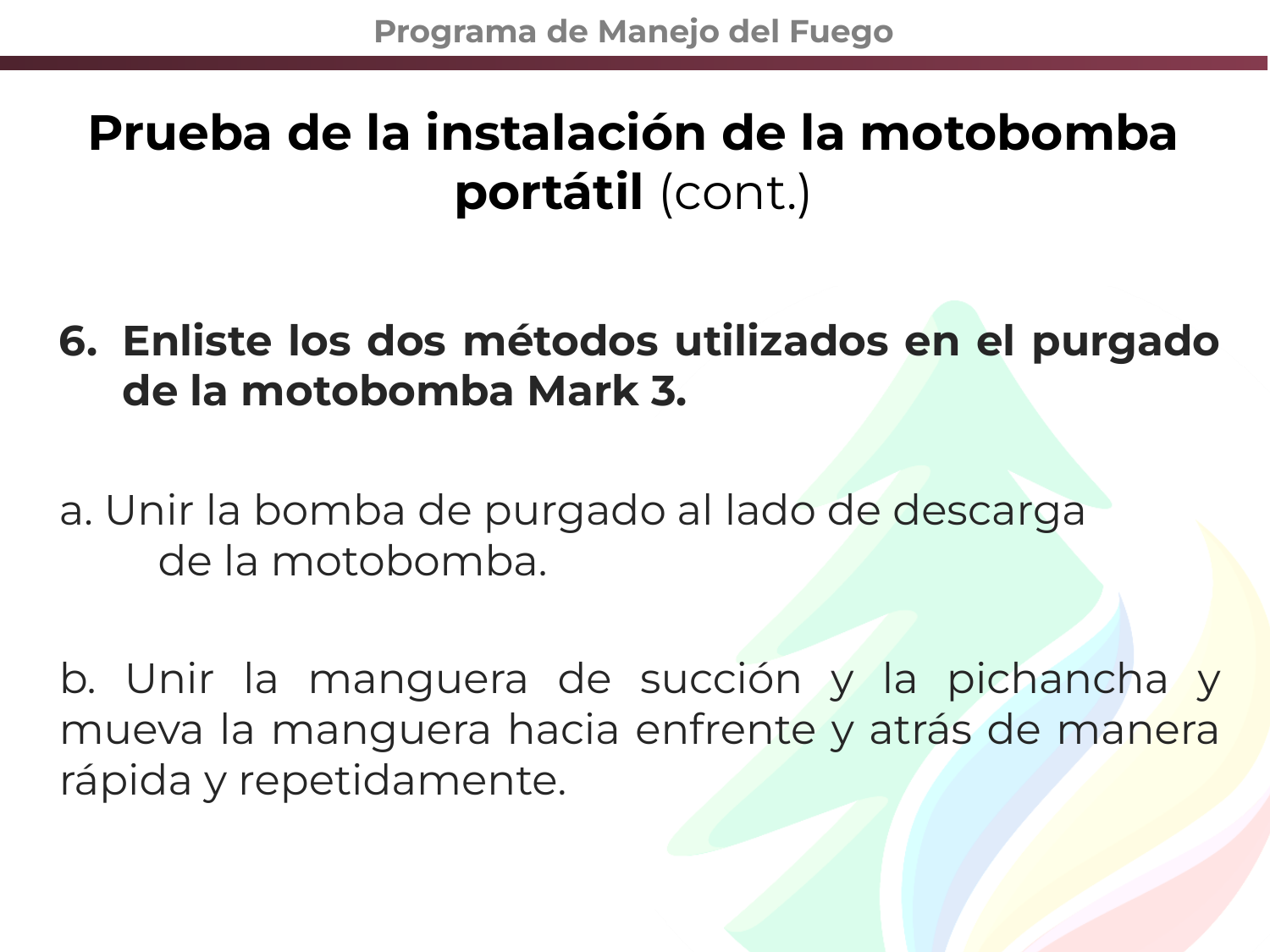

# Prueba de la instalación de la motobomba portátil (cont.)
Enliste los dos métodos utilizados en el purgado de la motobomba Mark 3.

a. Unir la bomba de purgado al lado de descarga                      de la motobomba.

b. Unir la manguera de succión y la pichancha y mueva la manguera hacia enfrente y atrás de manera rápida y repetidamente.